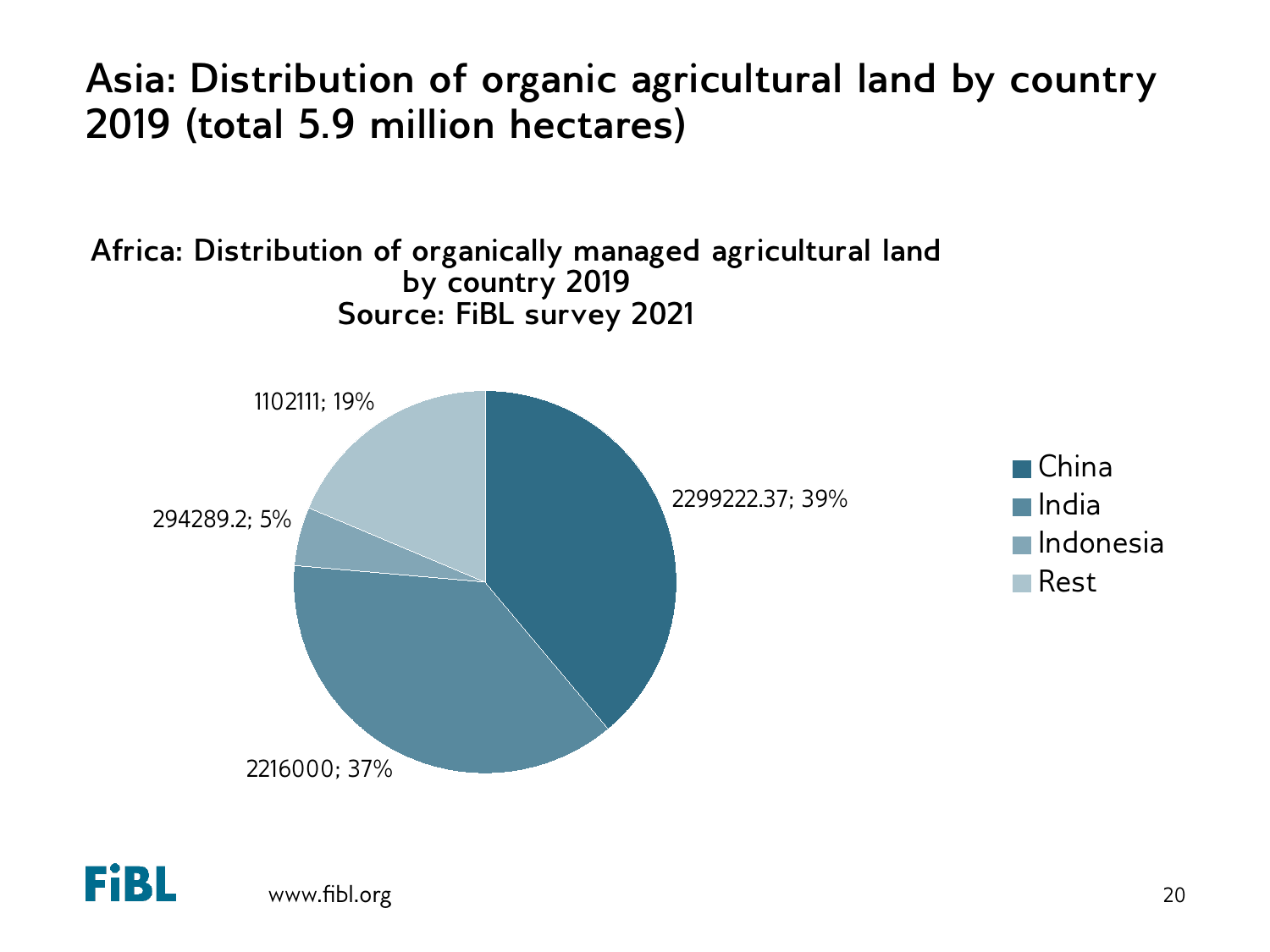

# Asia: Distribution of organic agricultural land by country 2019 (total 5.9 million hectares)

### Chart: Africa: Distribution of organically managed agricultural land by country 2019 Source: FiBL survey 2021

| Category | Hectares |
|---|---|
| China | 2299222.37 |
| India | 2216000.0 |
| Indonesia | 294289.19999999995 |
| Rest | 1102111.0 |
20